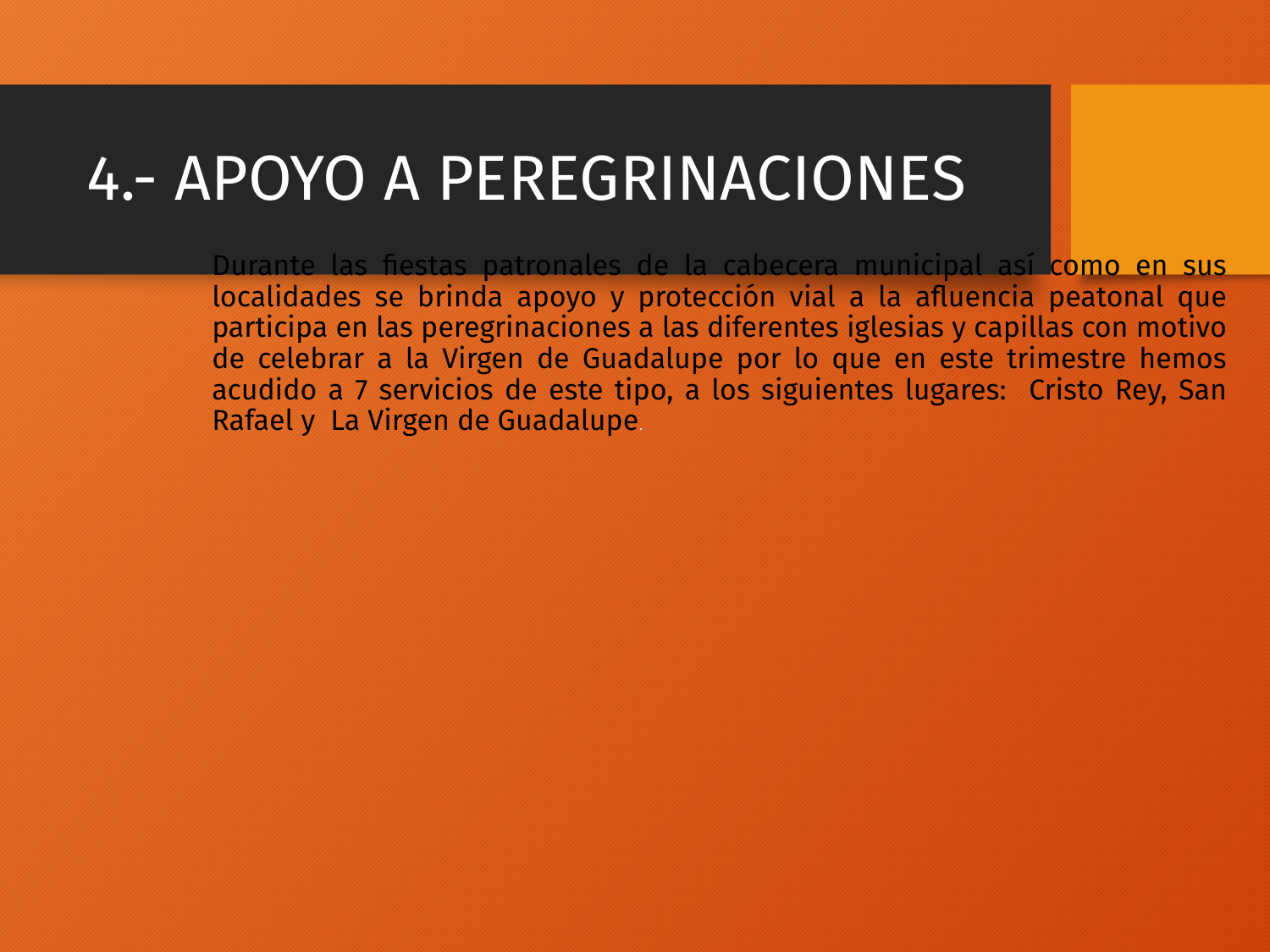

# 4.- APOYO A PEREGRINACIONES

Durante las fiestas patronales de la cabecera municipal así como en sus localidades se brinda apoyo y protección vial a la afluencia peatonal que participa en las peregrinaciones a las diferentes iglesias y capillas con motivo de celebrar a la Virgen de Guadalupe por lo que en este trimestre hemos acudido a 7 servicios de este tipo, a los siguientes lugares:  Cristo Rey, San Rafael y  La Virgen de Guadalupe.